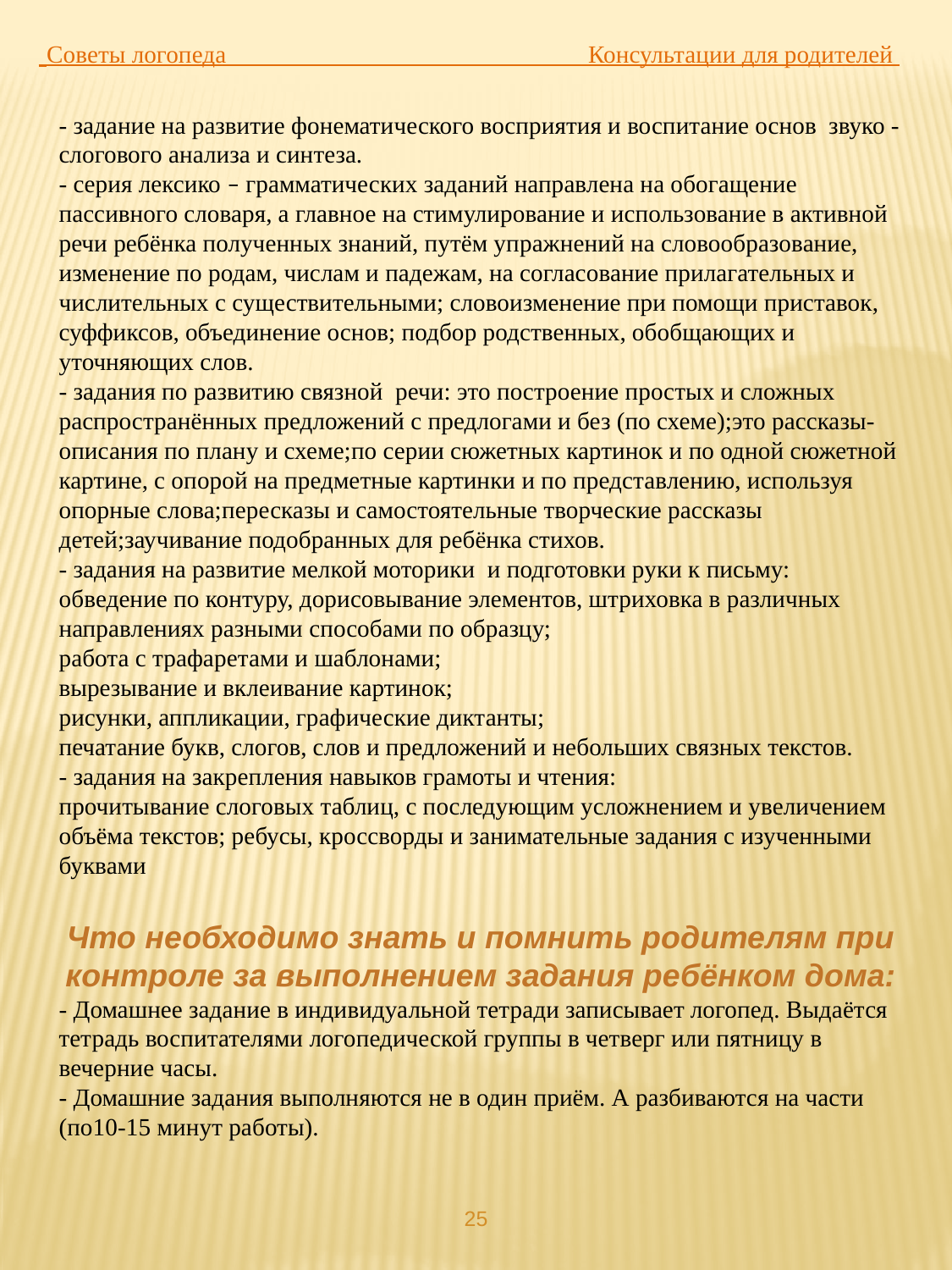

Советы логопеда                                                           Консультации для родителей
- задание на развитие фонематического восприятия и воспитание основ  звуко - слогового анализа и синтеза.
- серия лексико – грамматических заданий направлена на обогащение пассивного словаря, а главное на стимулирование и использование в активной речи ребёнка полученных знаний, путём упражнений на словообразование, изменение по родам, числам и падежам, на согласование прилагательных и числительных с существительными; словоизменение при помощи приставок, суффиксов, объединение основ; подбор родственных, обобщающих и уточняющих слов.
- задания по развитию связной  речи: это построение простых и сложных распространённых предложений с предлогами и без (по схеме);это рассказы-описания по плану и схеме;по серии сюжетных картинок и по одной сюжетной картине, с опорой на предметные картинки и по представлению, используя опорные слова;пересказы и самостоятельные творческие рассказы детей;заучивание подобранных для ребёнка стихов.
- задания на развитие мелкой моторики  и подготовки руки к письму: обведение по контуру, дорисовывание элементов, штриховка в различных направлениях разными способами по образцу;
работа с трафаретами и шаблонами;
вырезывание и вклеивание картинок;
рисунки, аппликации, графические диктанты;
печатание букв, слогов, слов и предложений и небольших связных текстов.
- задания на закрепления навыков грамоты и чтения:
прочитывание слоговых таблиц, с последующим усложнением и увеличением объёма текстов; ребусы, кроссворды и занимательные задания с изученными буквами

Что необходимо знать и помнить родителям при контроле за выполнением задания ребёнком дома:
- Домашнее задание в индивидуальной тетради записывает логопед. Выдаётся тетрадь воспитателями логопедической группы в четверг или пятницу в вечерние часы.
- Домашние задания выполняются не в один приём. А разбиваются на части (по10-15 минут работы).

25